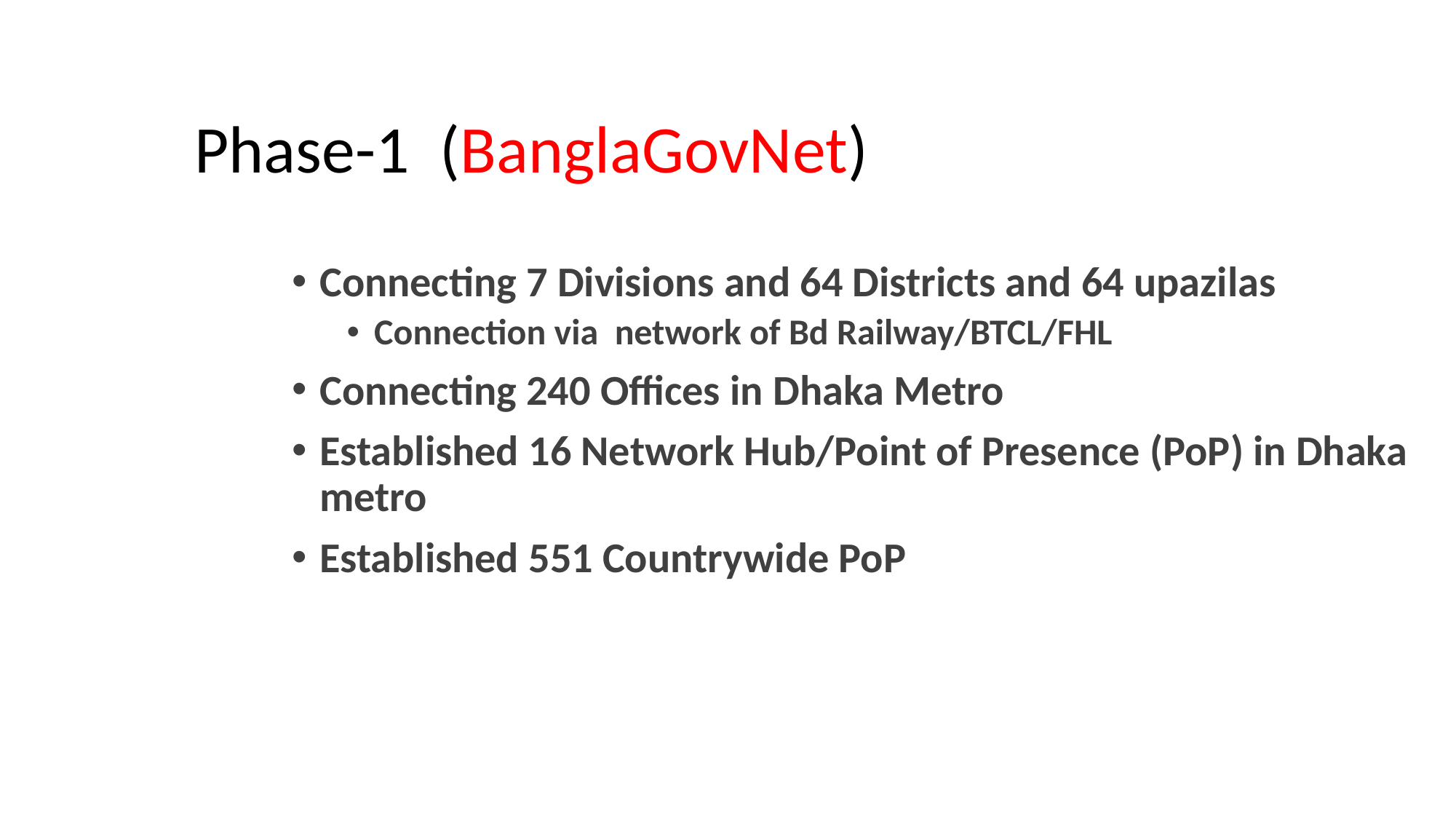

# Phase-1  (BanglaGovNet)
Connecting 7 Divisions and 64 Districts and 64 upazilas
Connection via  network of Bd Railway/BTCL/FHL
Connecting 240 Offices in Dhaka Metro
Established 16 Network Hub/Point of Presence (PoP) in Dhaka metro
Established 551 Countrywide PoP